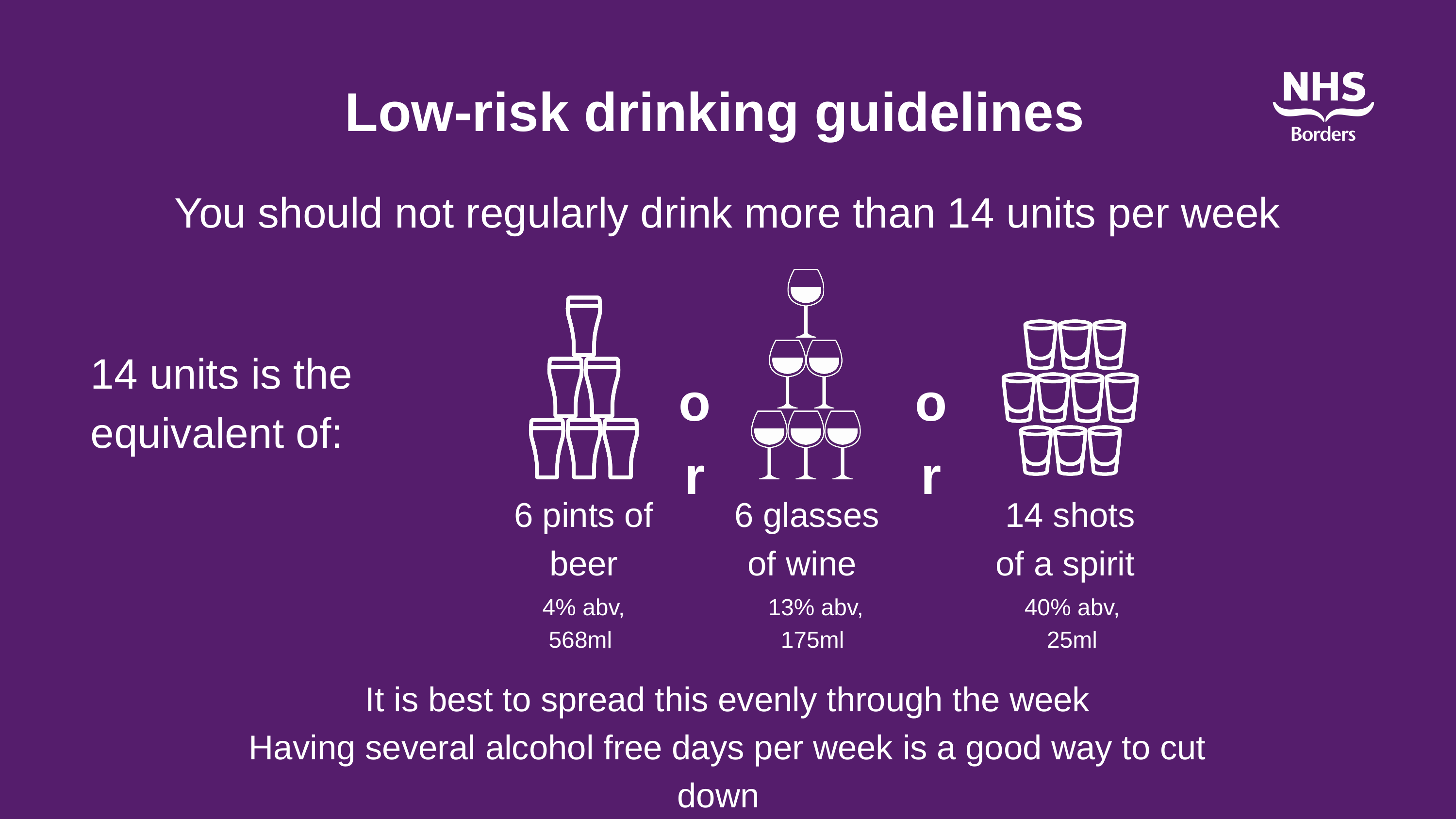

Low-risk drinking guidelines
You should not regularly drink more than 14 units per week

14 units is the equivalent of:
or
or
6 pints of beer
6 glasses of wine
14 shots of a spirit
40% abv, 25ml
4% abv, 568ml
13% abv, 175ml
It is best to spread this evenly through the week
Having several alcohol free days per week is a good way to cut down